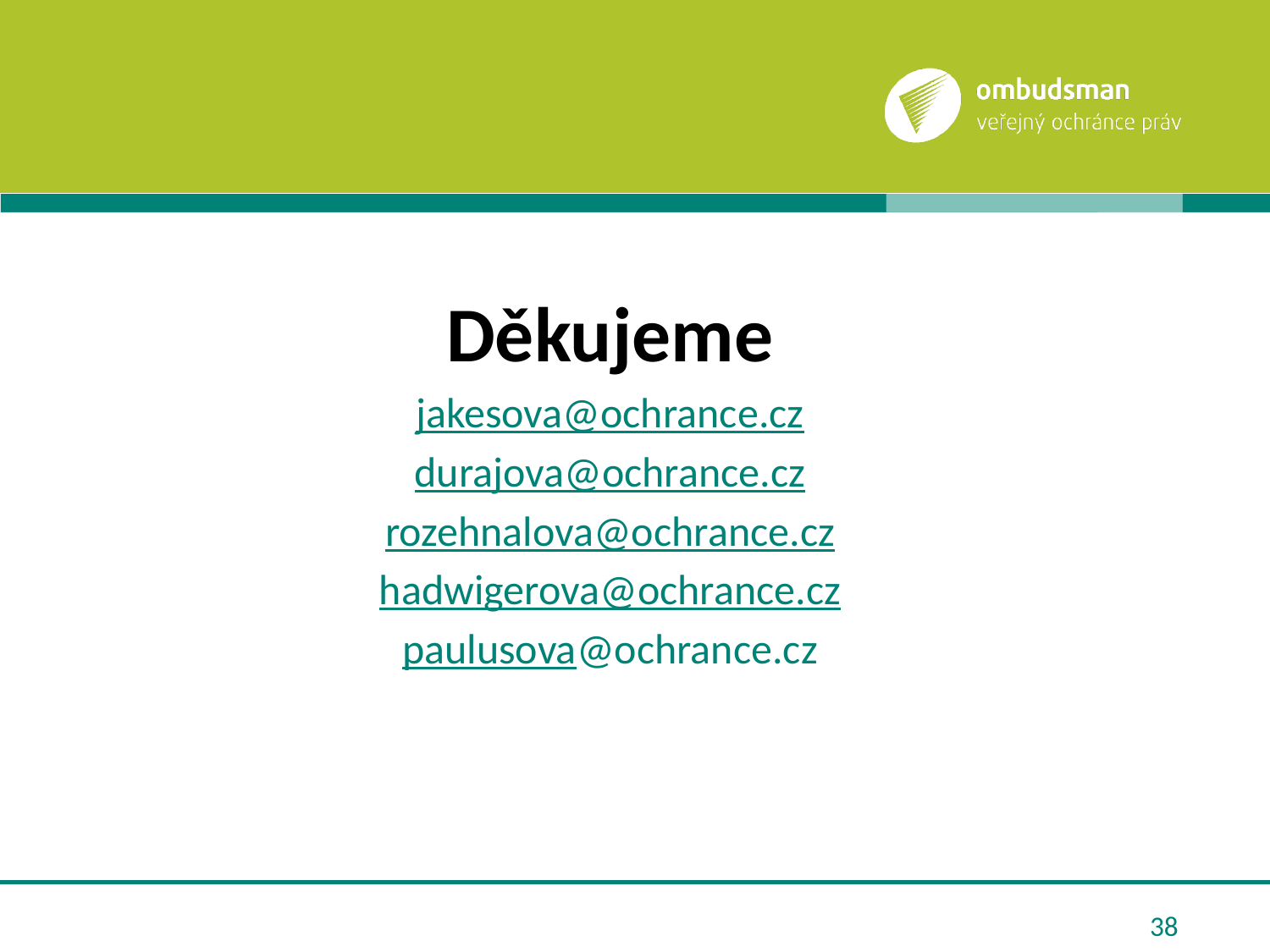

#

Děkujeme
jakesova@ochrance.cz
durajova@ochrance.cz
rozehnalova@ochrance.cz
hadwigerova@ochrance.cz
paulusova@ochrance.cz

38